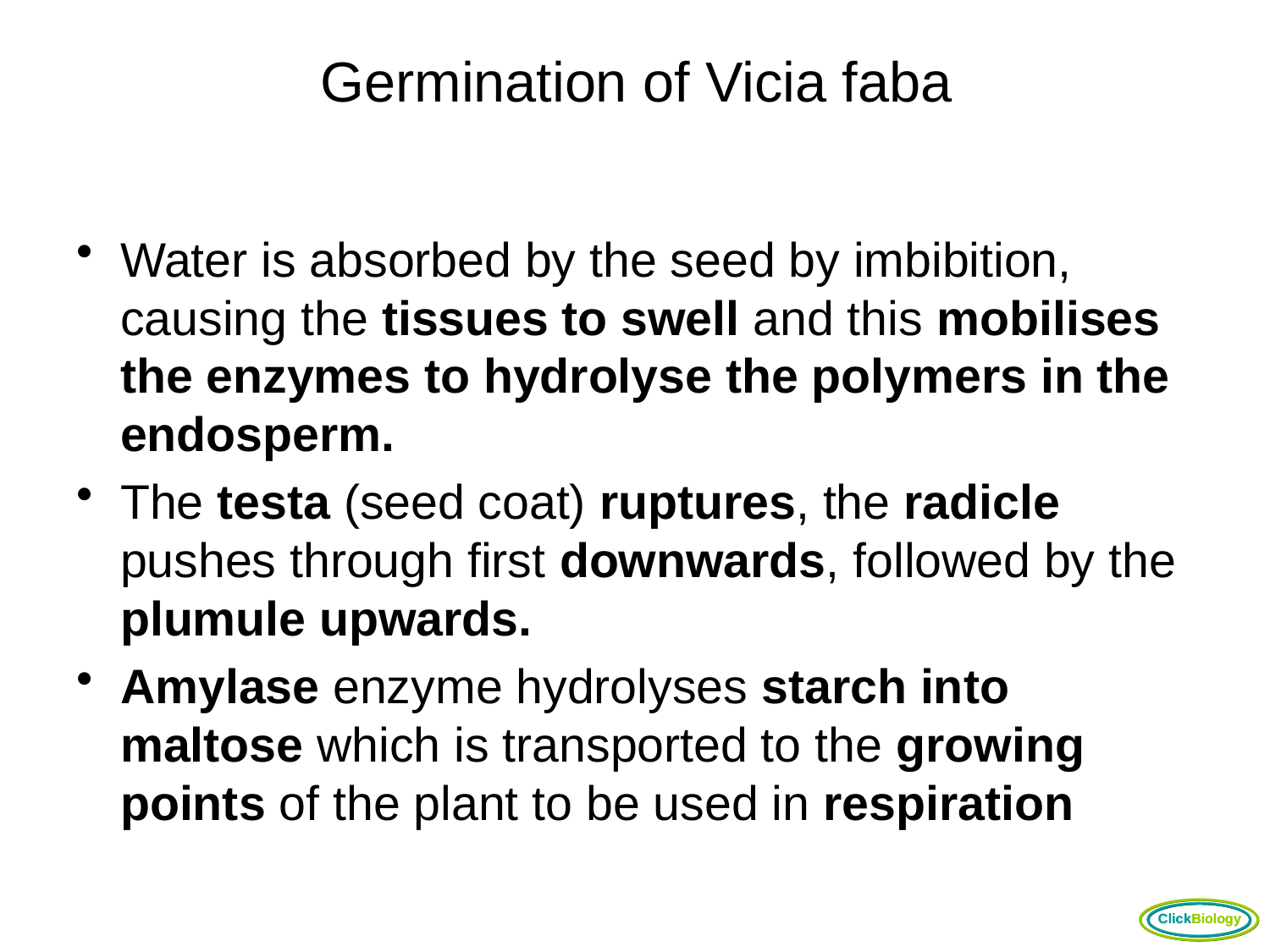

# Germination of Vicia faba
Water is absorbed by the seed by imbibition, causing the tissues to swell and this mobilises the enzymes to hydrolyse the polymers in the endosperm.
The testa (seed coat) ruptures, the radicle pushes through first downwards, followed by the plumule upwards.
Amylase enzyme hydrolyses starch into maltose which is transported to the growing points of the plant to be used in respiration